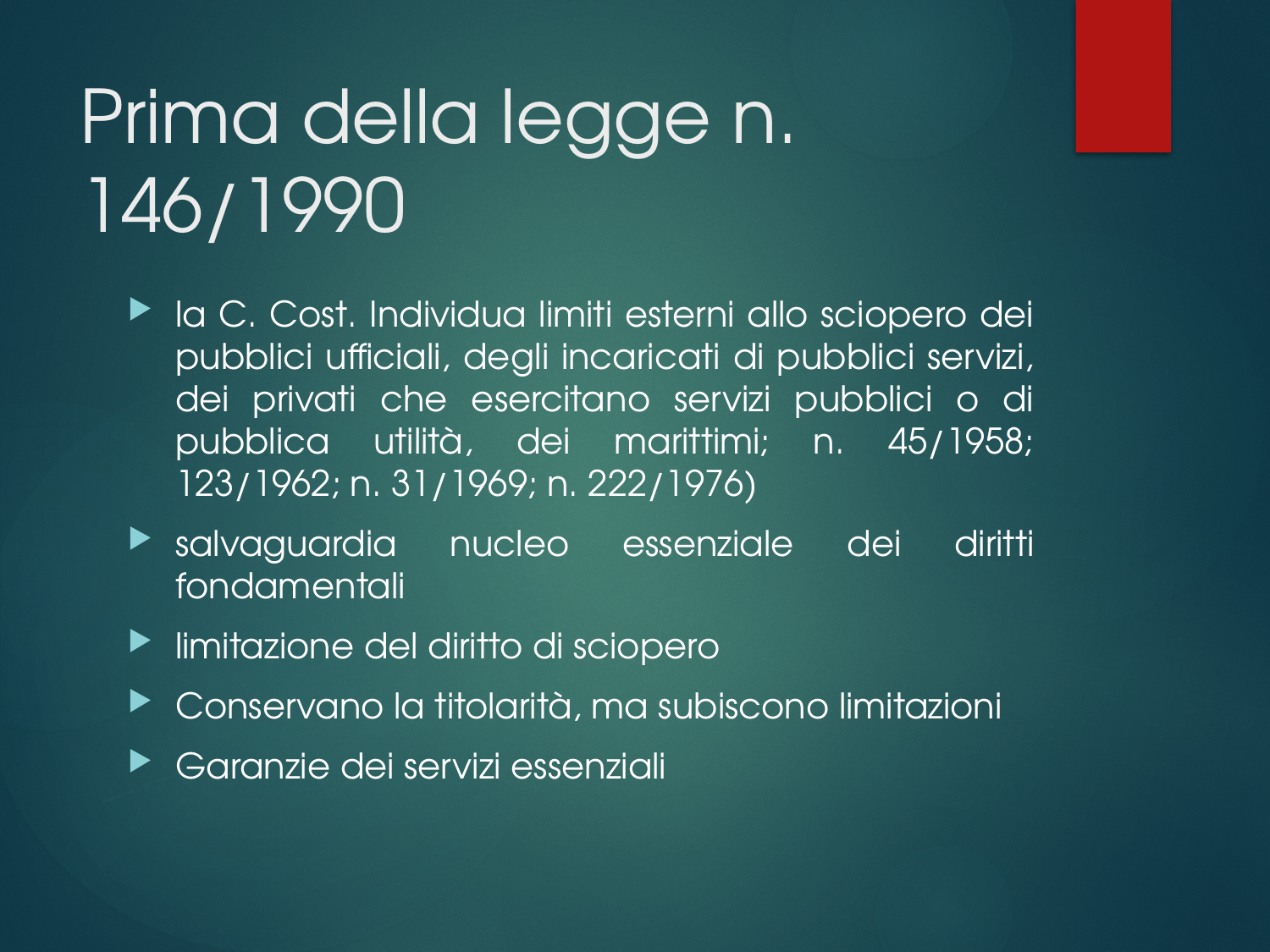

# Prima della legge n. 146/1990
la C. Cost. Individua limiti esterni allo sciopero dei pubblici ufficiali, degli incaricati di pubblici servizi, dei privati che esercitano servizi pubblici o di pubblica utilità, dei marittimi; n. 45/1958; 123/1962; n. 31/1969; n. 222/1976)
salvaguardia nucleo essenziale dei diritti fondamentali
limitazione del diritto di sciopero
Conservano la titolarità, ma subiscono limitazioni
Garanzie dei servizi essenziali